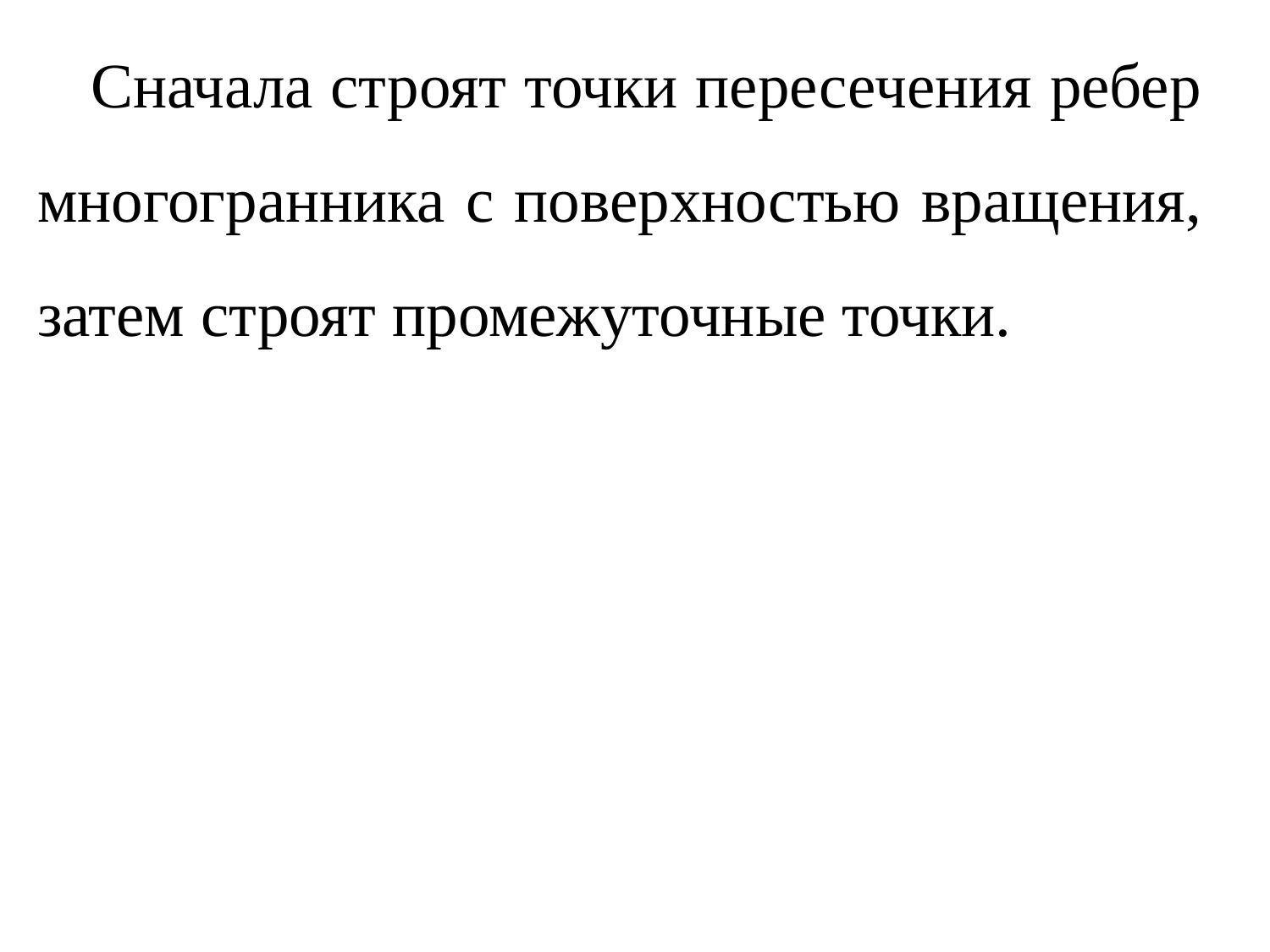

Сначала строят точки пересечения ребер многогранника с поверхностью вращения, затем строят промежуточные точки.